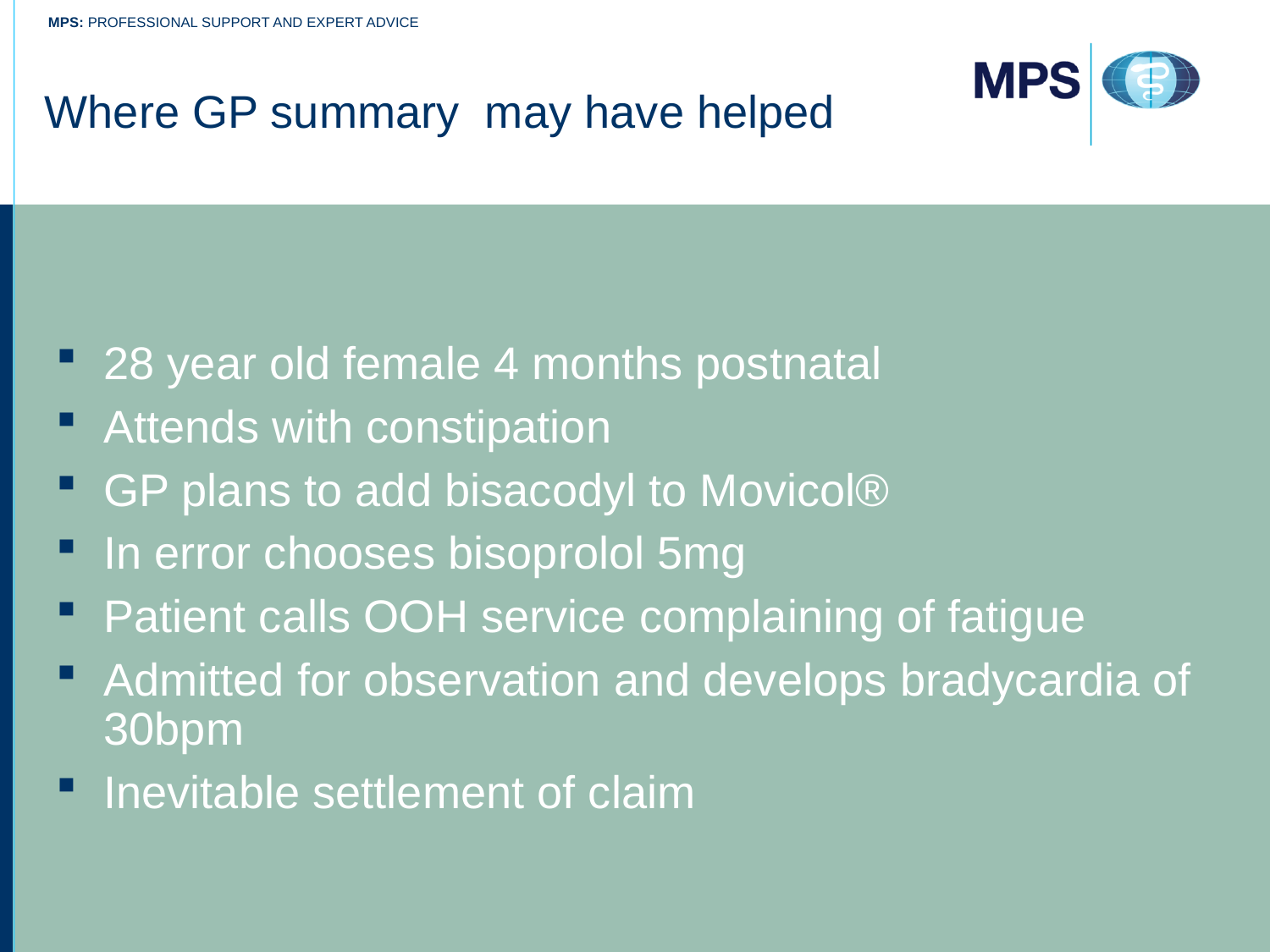

# Where GP summary  may have helped
28 year old female 4 months postnatal
Attends with constipation
GP plans to add bisacodyl to Movicol®
In error chooses bisoprolol 5mg
Patient calls OOH service complaining of fatigue
Admitted for observation and develops bradycardia of 30bpm
Inevitable settlement of claim